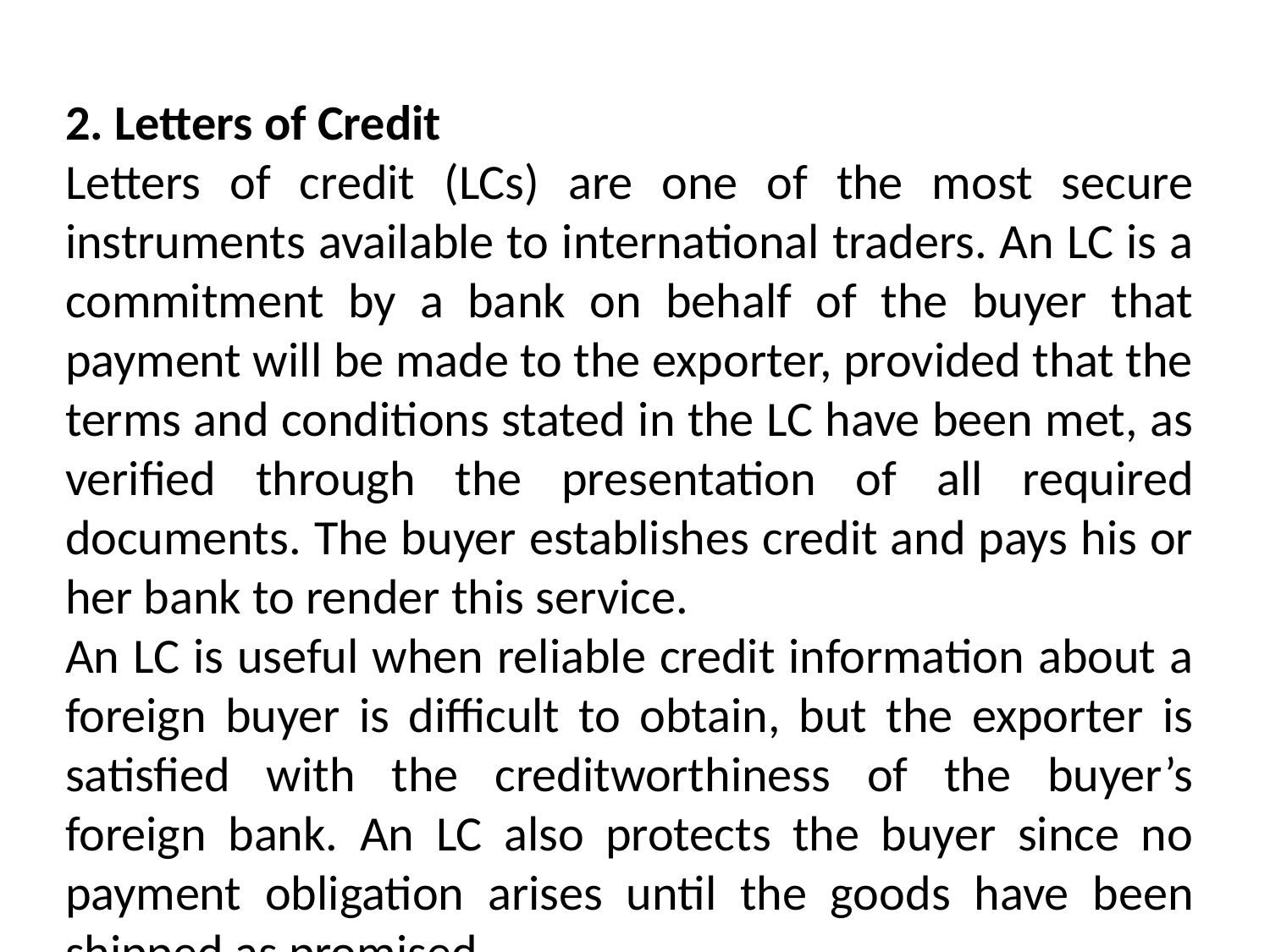

2. Letters of Credit
Letters of credit (LCs) are one of the most secure instruments available to international traders. An LC is a commitment by a bank on behalf of the buyer that payment will be made to the exporter, provided that the terms and conditions stated in the LC have been met, as verified through the presentation of all required documents. The buyer establishes credit and pays his or her bank to render this service.
An LC is useful when reliable credit information about a foreign buyer is difficult to obtain, but the exporter is satisfied with the creditworthiness of the buyer’s foreign bank. An LC also protects the buyer since no payment obligation arises until the goods have been shipped as promised.